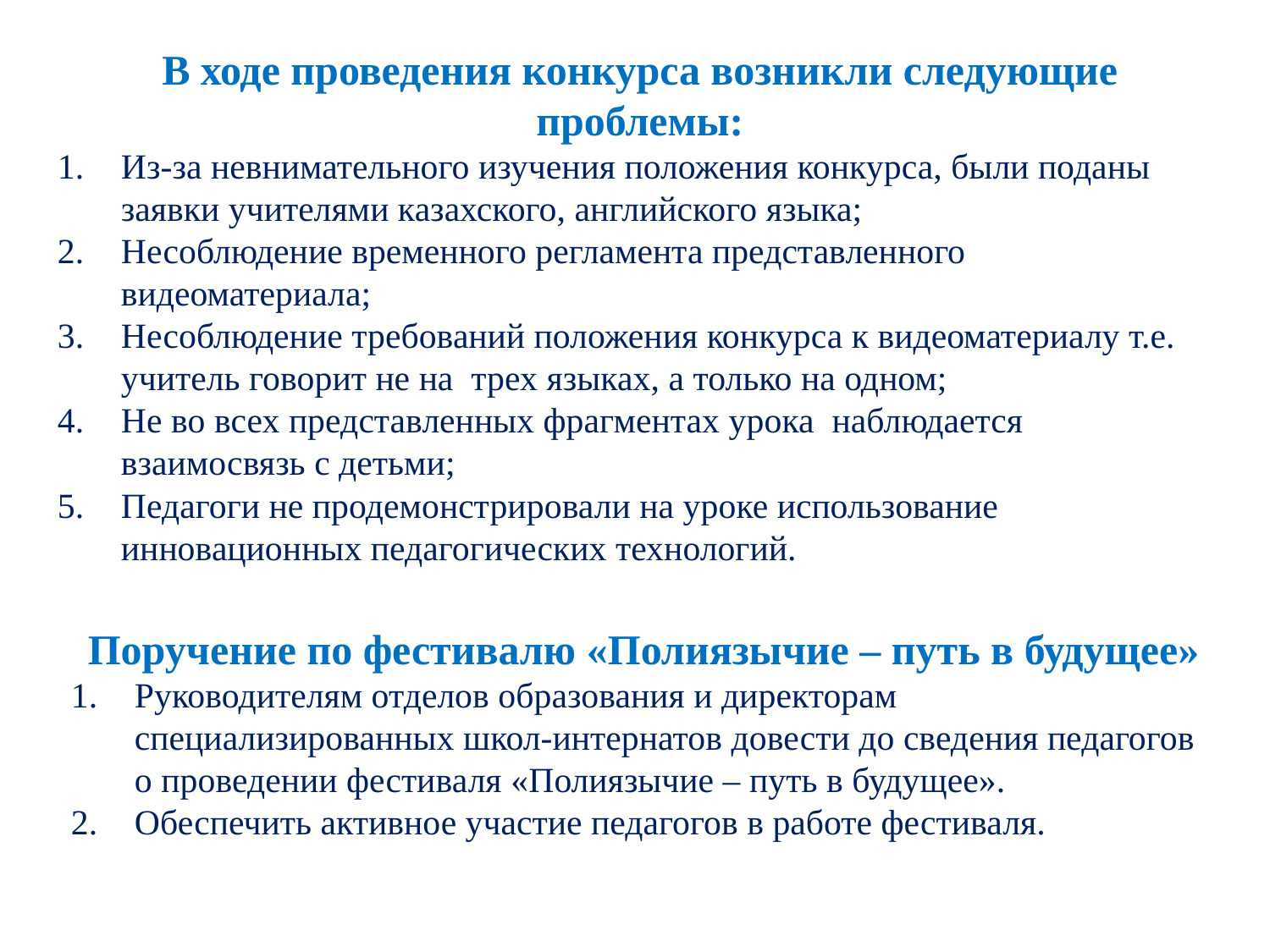

В ходе проведения конкурса возникли следующие проблемы:
Из-за невнимательного изучения положения конкурса, были поданы заявки учителями казахского, английского языка;
Несоблюдение временного регламента представленного видеоматериала;
Несоблюдение требований положения конкурса к видеоматериалу т.е. учитель говорит не на  трех языках, а только на одном;
Не во всех представленных фрагментах урока  наблюдается  взаимосвязь с детьми;
Педагоги не продемонстрировали на уроке использование инновационных педагогических технологий.

Поручение по фестивалю «Полиязычие – путь в будущее»
Руководителям отделов образования и директорам специализированных школ-интернатов довести до сведения педагогов о проведении фестиваля «Полиязычие – путь в будущее».
Обеспечить активное участие педагогов в работе фестиваля.